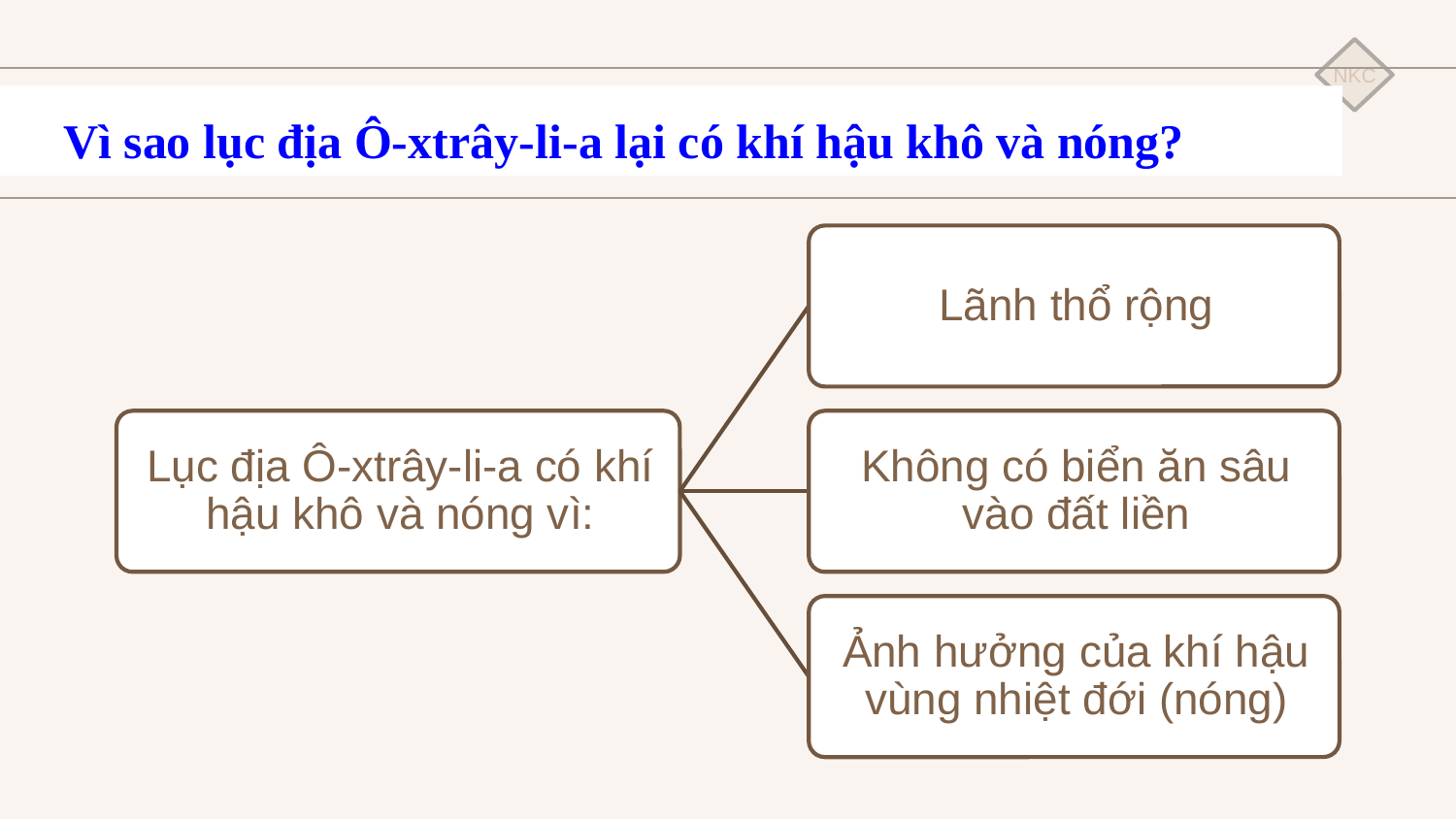

Vì sao lục địa Ô-xtrây-li-a lại có khí hậu khô và nóng?
Lục địa Ô-xtrây-li-a có khí hậu khô và nóng vì:

Lãnh thổ rộng

Không có biển ăn sâu vào đất liền

Ảnh hưởng của khí hậu vùng nhiệt đới (nóng)